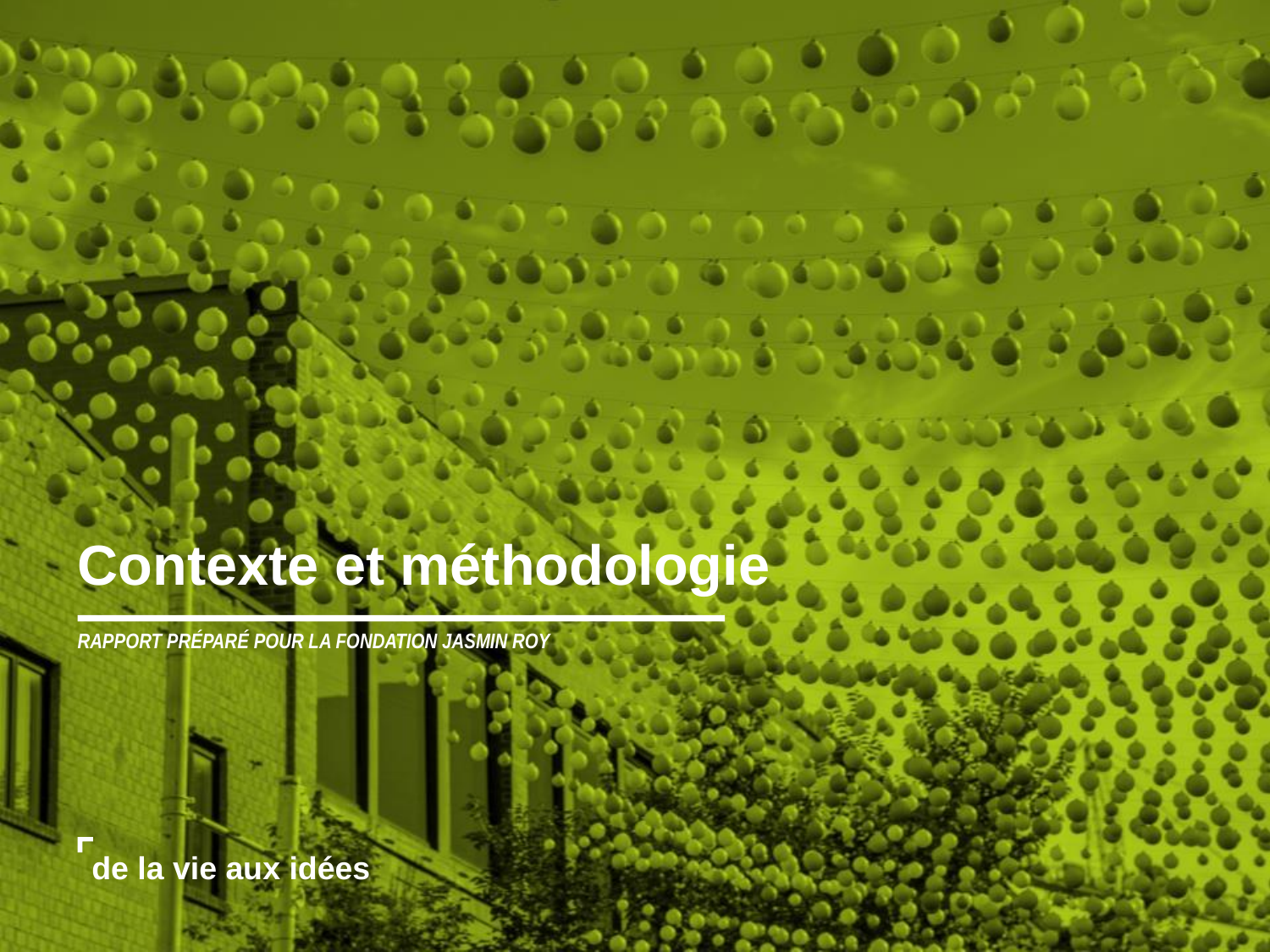

Contexte et méthodologie
RAPPORT PRÉPARÉ POUR LA FONDATION JASMIN ROY